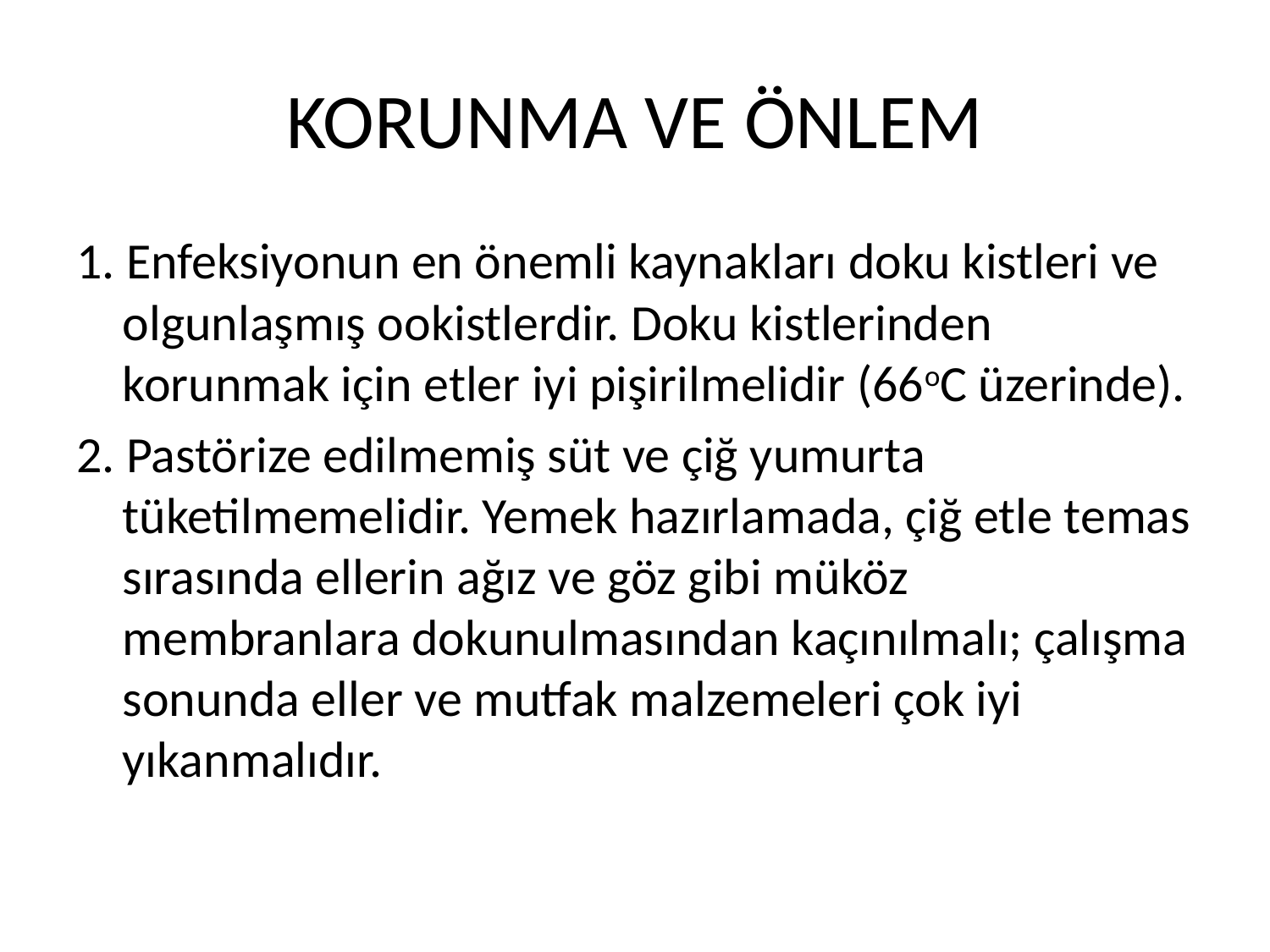

# KORUNMA VE ÖNLEM
1. Enfeksiyonun en önemli kaynakları doku kistleri ve olgunlaşmış ookistlerdir. Doku kistlerinden korunmak için etler iyi pişirilmelidir (66oC üzerinde).
2. Pastörize edilmemiş süt ve çiğ yumurta tüketilmemelidir. Yemek hazırlamada, çiğ etle temas sırasında ellerin ağız ve göz gibi müköz membranlara dokunulmasından kaçınılmalı; çalışma sonunda eller ve mutfak malzemeleri çok iyi yıkanmalıdır.